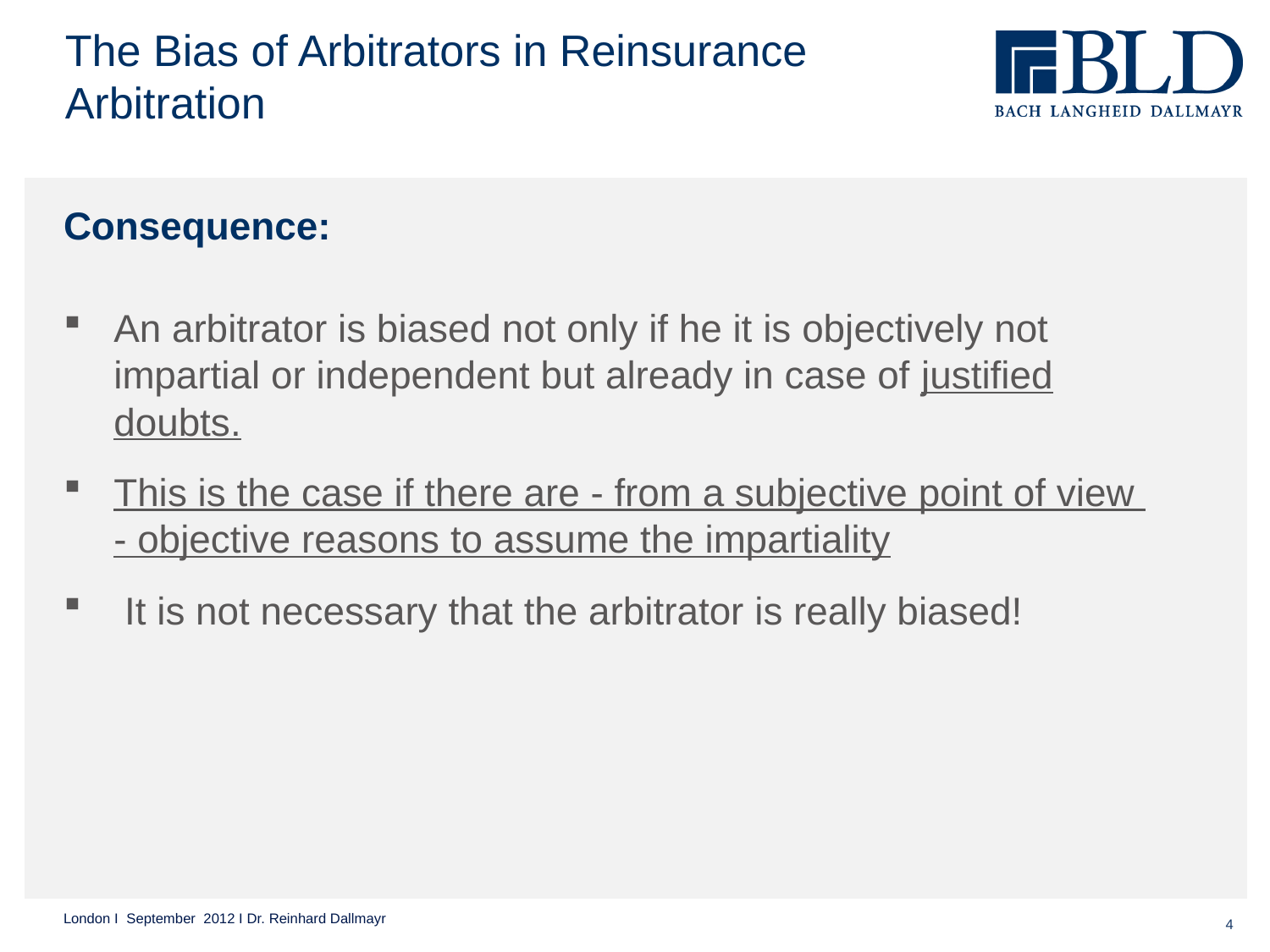

The Bias of Arbitrators in Reinsurance Arbitration
Consequence:

An arbitrator is biased not only if he it is objectively not impartial or independent but already in case of justified doubts.

This is the case if there are - from a subjective point of view  - objective reasons to assume the impartiality

 It is not necessary that the arbitrator is really biased!